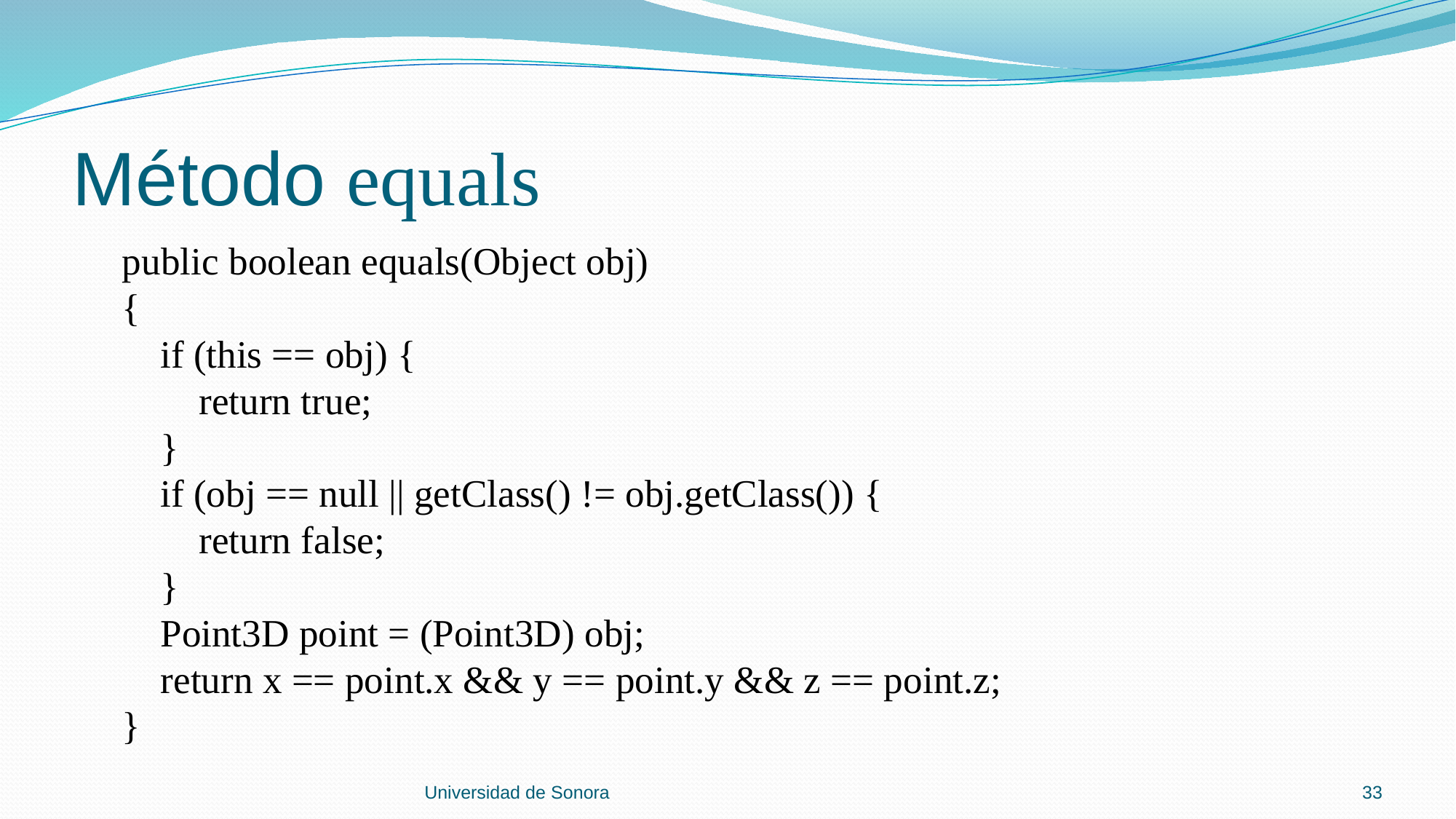

# Método equals
    public boolean equals(Object obj)
    {
        if (this == obj) {
            return true;
        }
        if (obj == null || getClass() != obj.getClass()) {
            return false;
        }
        Point3D point = (Point3D) obj;
        return x == point.x && y == point.y && z == point.z;
    }
Universidad de Sonora
33